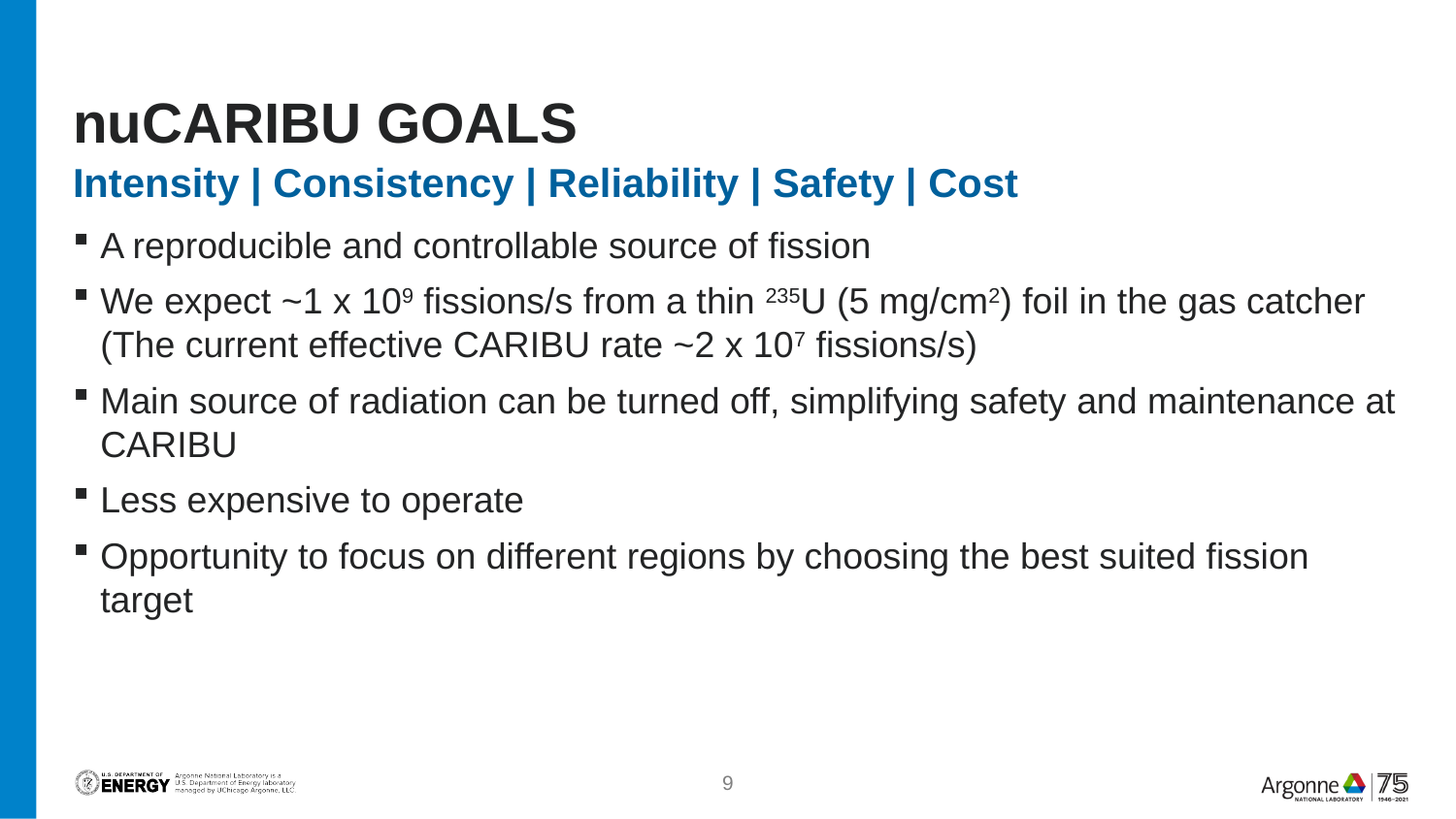

# nuCARIBU goals
Intensity | Consistency | Reliability | Safety | Cost
A reproducible and controllable source of fission
We expect ~1 x 109 fissions/s from a thin 235U (5 mg/cm2) foil in the gas catcher
(The current effective CARIBU rate ~2 x 107 fissions/s)
Main source of radiation can be turned off, simplifying safety and maintenance at CARIBU
Less expensive to operate
Opportunity to focus on different regions by choosing the best suited fission target
9